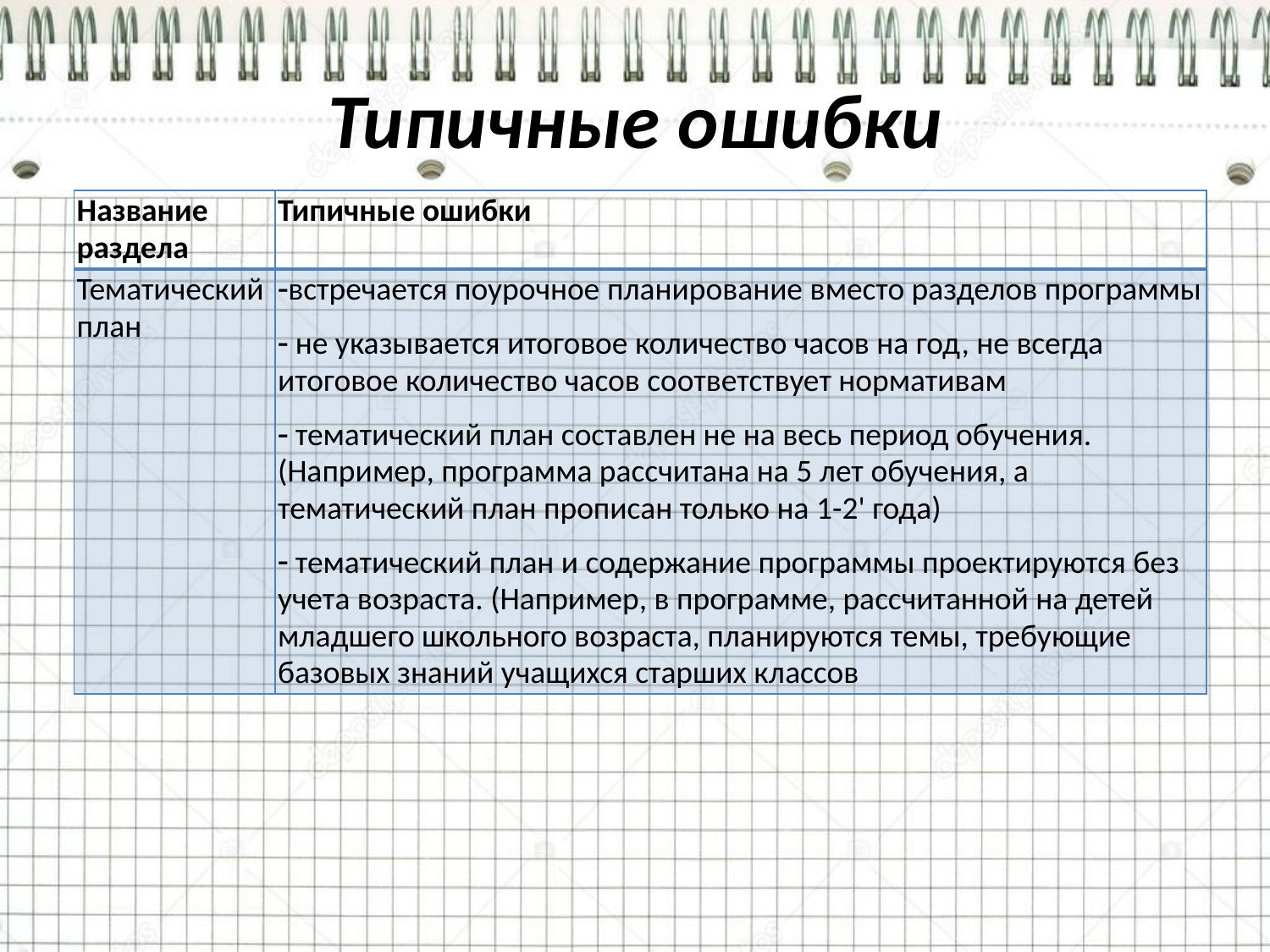

# Типичные ошибки
| Название раздела | Типичные ошибки |
| --- | --- |
| Тематический план | встречается поурочное планирование вместо разделов программы не указывается итоговое количество часов на год, не всегда итоговое количество часов соответствует нормативам тематический план составлен не на весь период обучения. (Например, программа рассчитана на 5 лет обучения, а тематический план прописан только на 1-2' года) тематический план и содержание программы проектируются без учета возраста. (Например, в программе, рассчитанной на детей младшего школьного возраста, планируются темы, требующие базовых знаний учащихся старших классов |